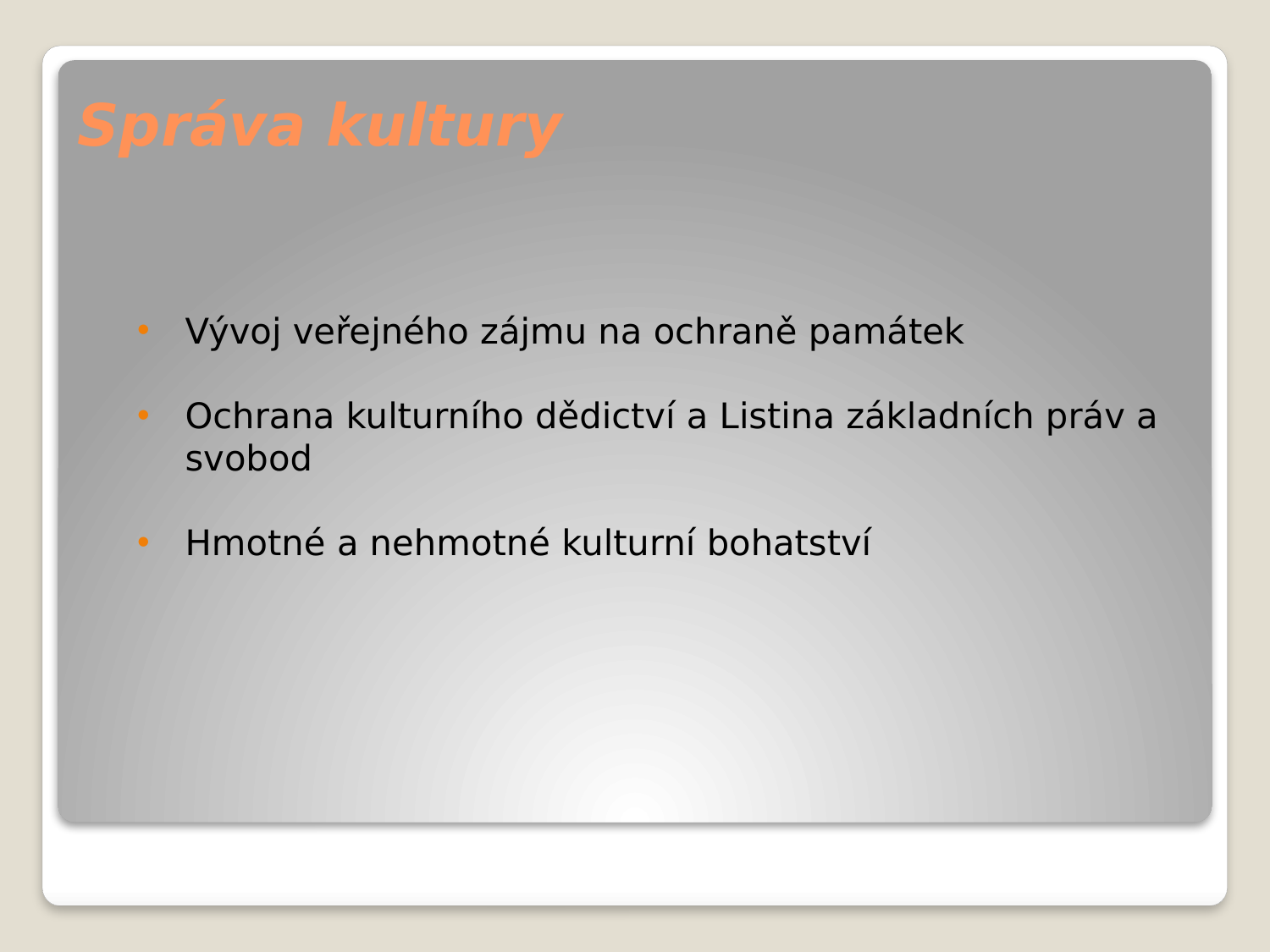

# Správa kultury

Vývoj veřejného zájmu na ochraně památek

Ochrana kulturního dědictví a Listina základních práv a svobod

Hmotné a nehmotné kulturní bohatství